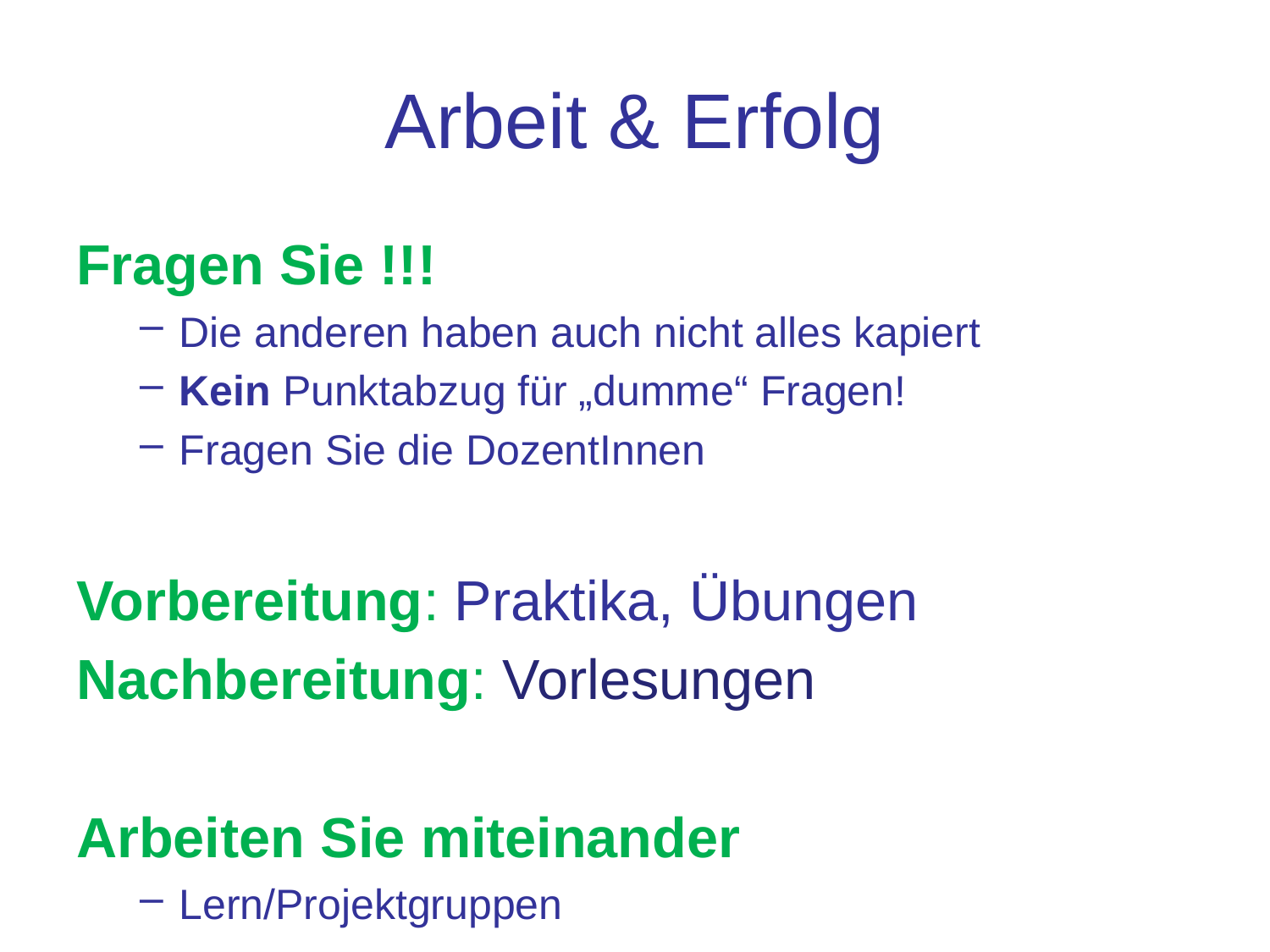

# Arbeit & Erfolg
Fragen Sie !!!
Die anderen haben auch nicht alles kapiert
Kein Punktabzug für „dumme“ Fragen!
Fragen Sie die DozentInnen

Vorbereitung: Praktika, Übungen
Nachbereitung: Vorlesungen

Arbeiten Sie miteinander
Lern/Projektgruppen
BMI-Einführung 2016 M. Dahm